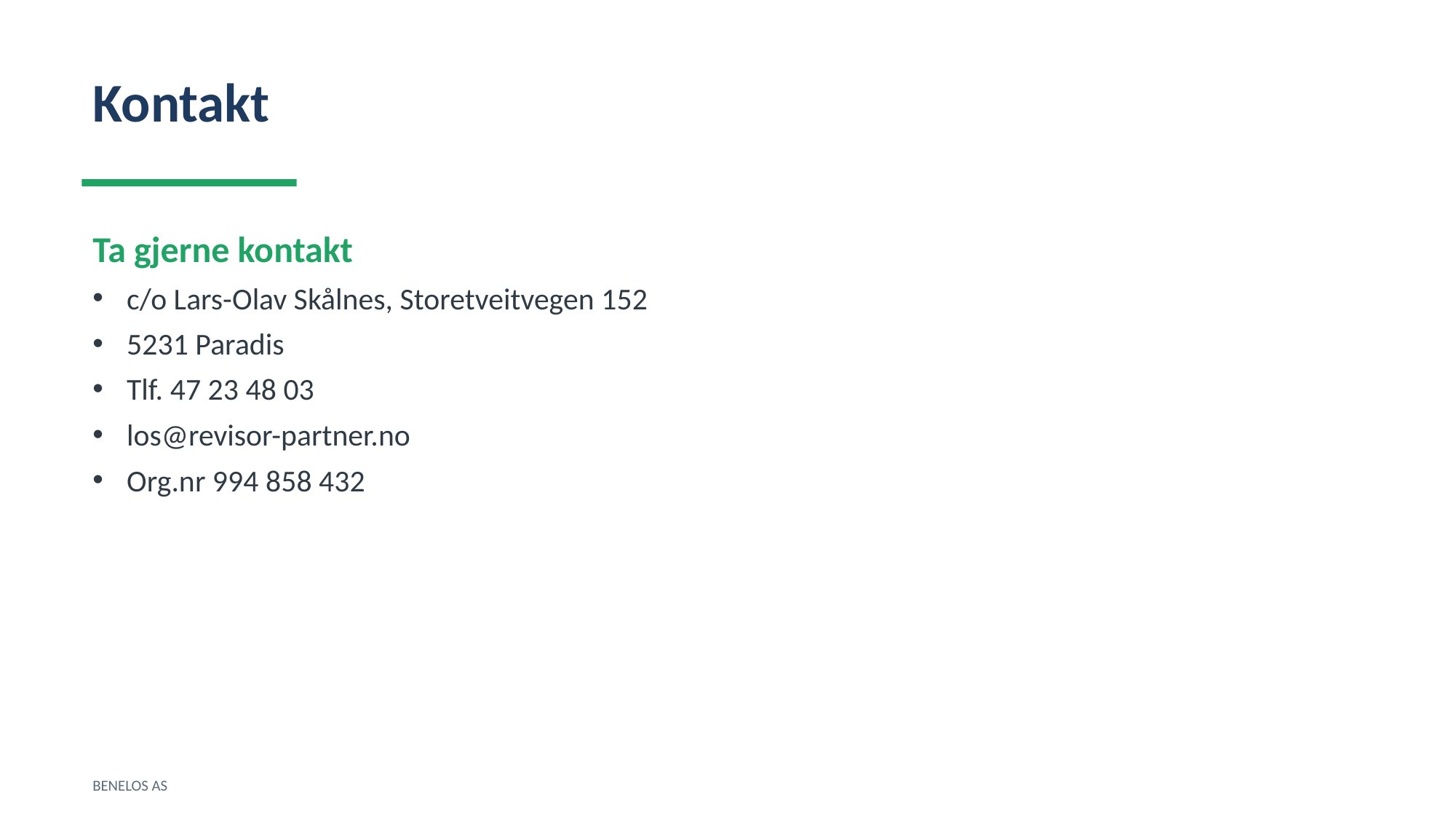

Kontakt

Ta gjerne kontakt
c/o Lars-Olav Skålnes, Storetveitvegen 152
5231 Paradis
Tlf. 47 23 48 03
los@revisor-partner.no
Org.nr 994 858 432
BENELOS AS